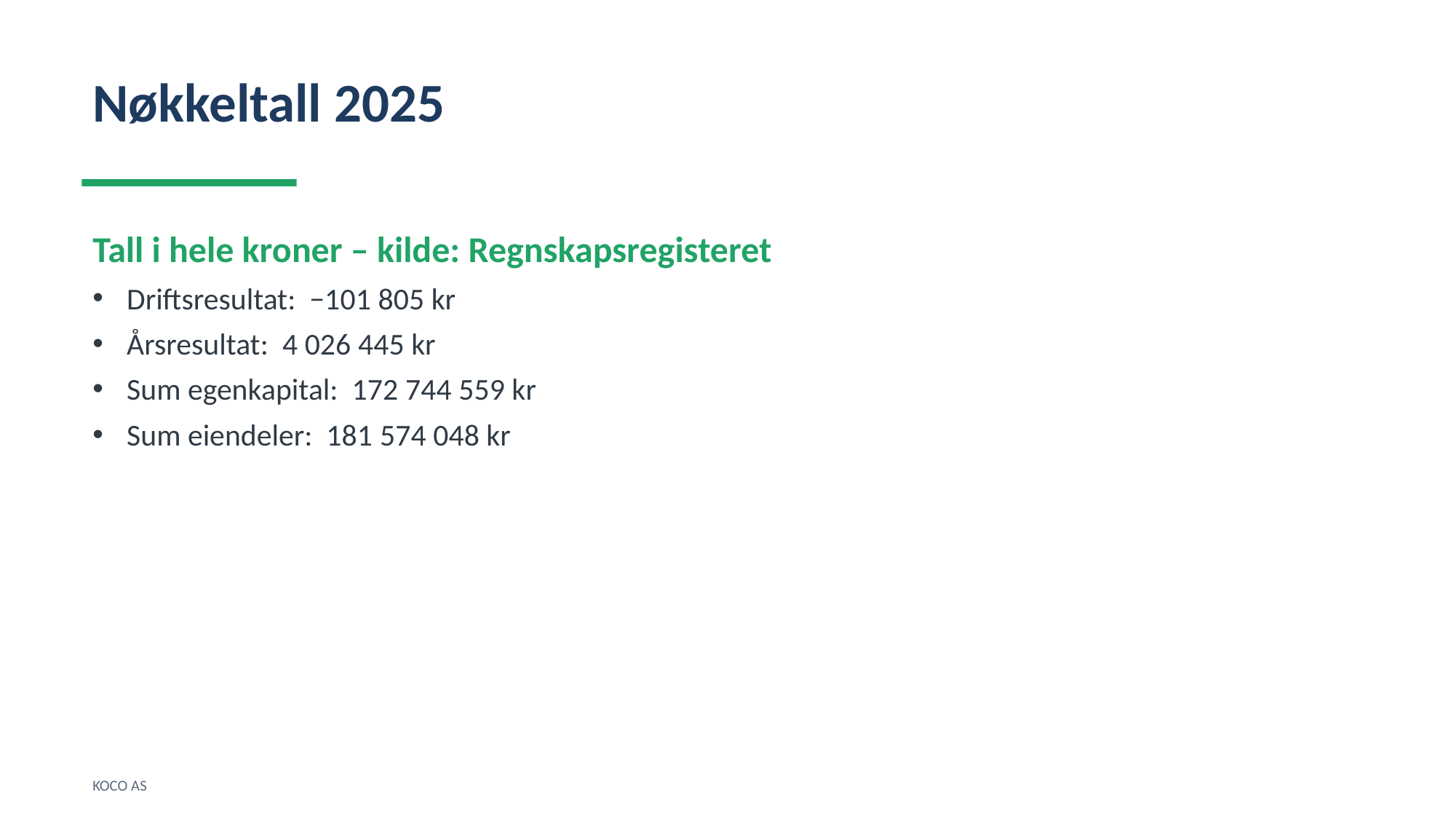

Nøkkeltall 2025

Tall i hele kroner – kilde: Regnskapsregisteret
Driftsresultat:  −101 805 kr
Årsresultat:  4 026 445 kr
Sum egenkapital:  172 744 559 kr
Sum eiendeler:  181 574 048 kr
KOCO AS